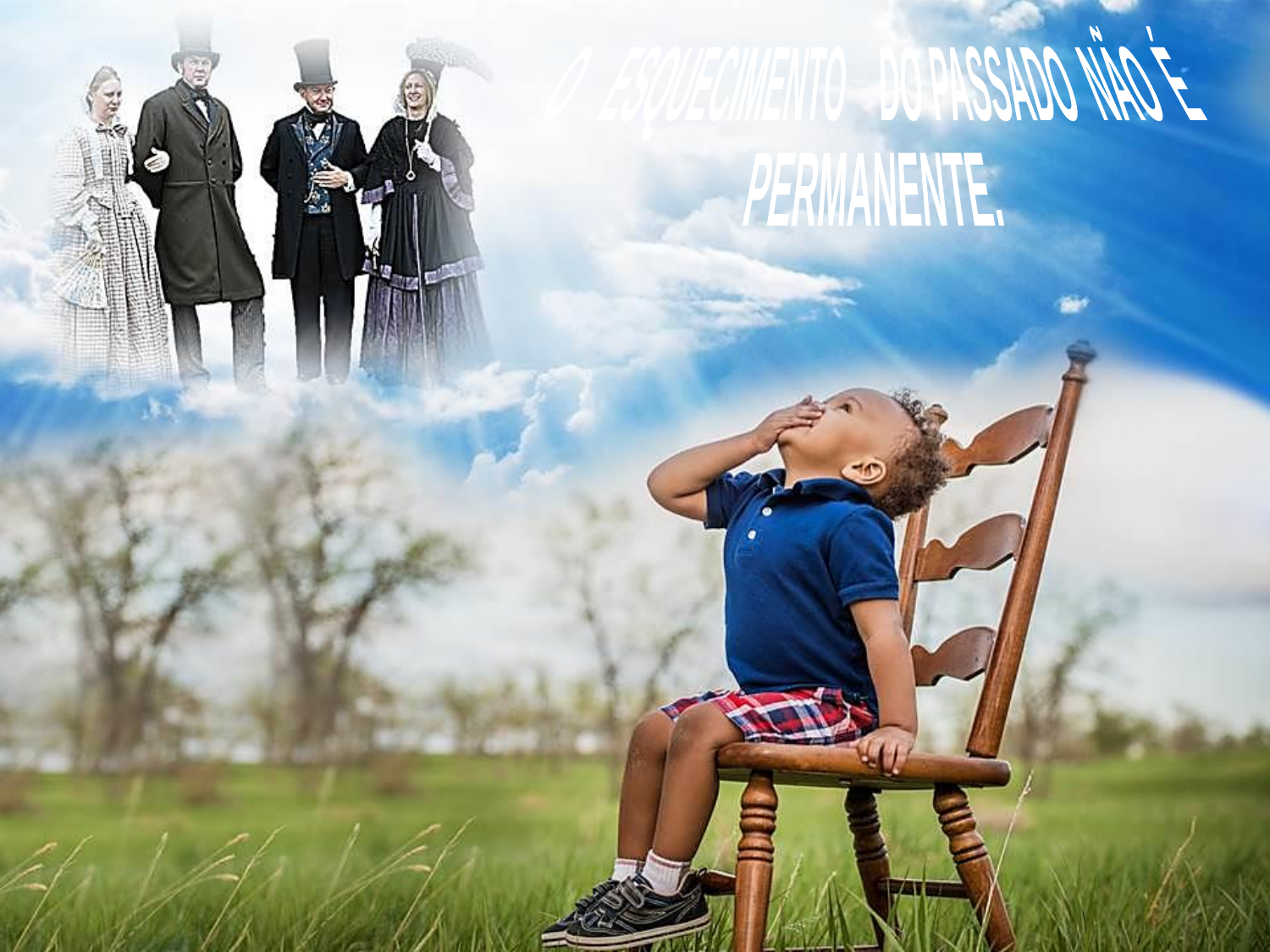

O    ESQUECIMENTO    DO PASSADO  NÃO  É
PERMANENTE.